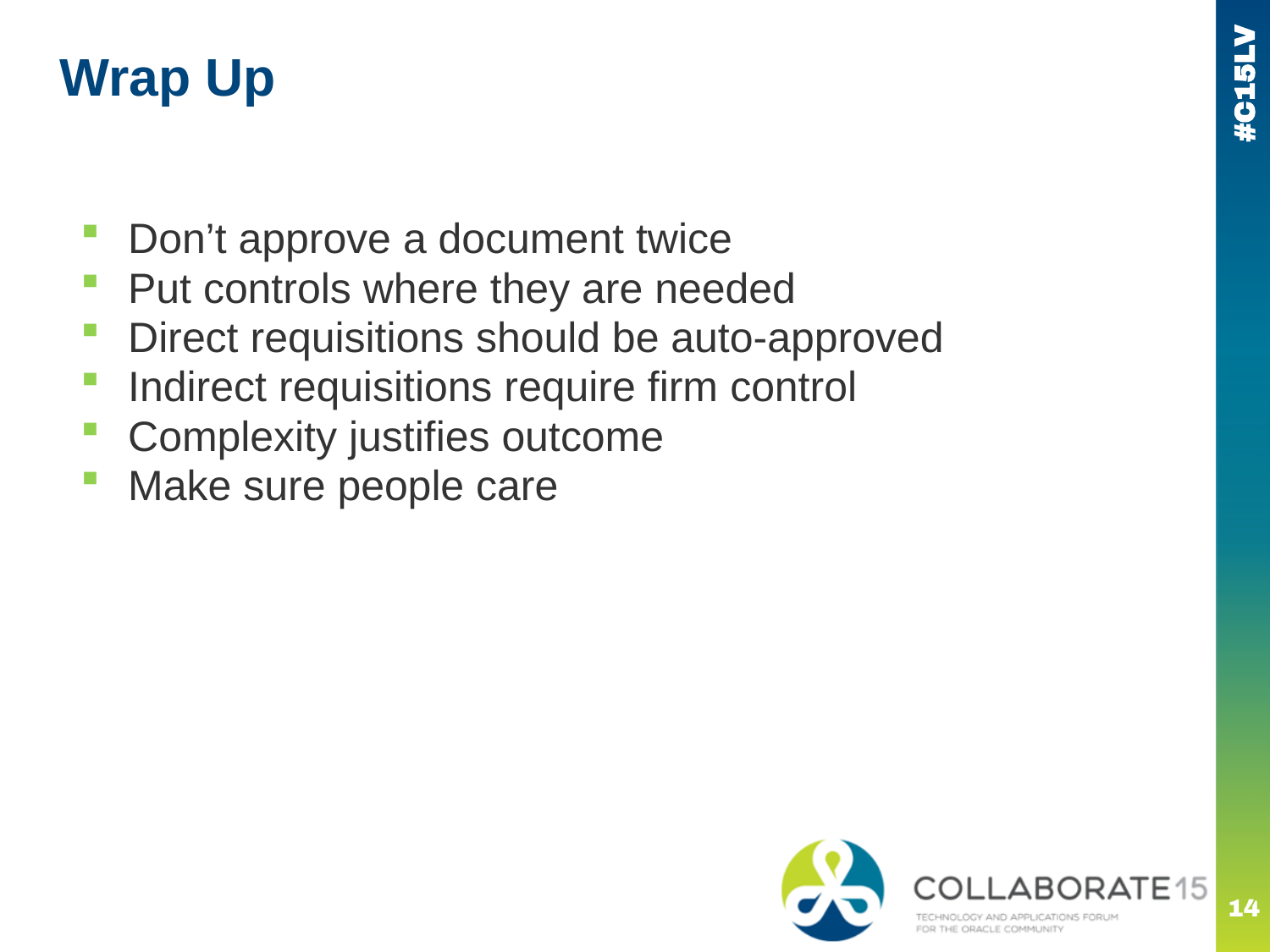

# Wrap Up
Don’t approve a document twice
Put controls where they are needed
Direct requisitions should be auto-approved
Indirect requisitions require firm control
Complexity justifies outcome
Make sure people care
14